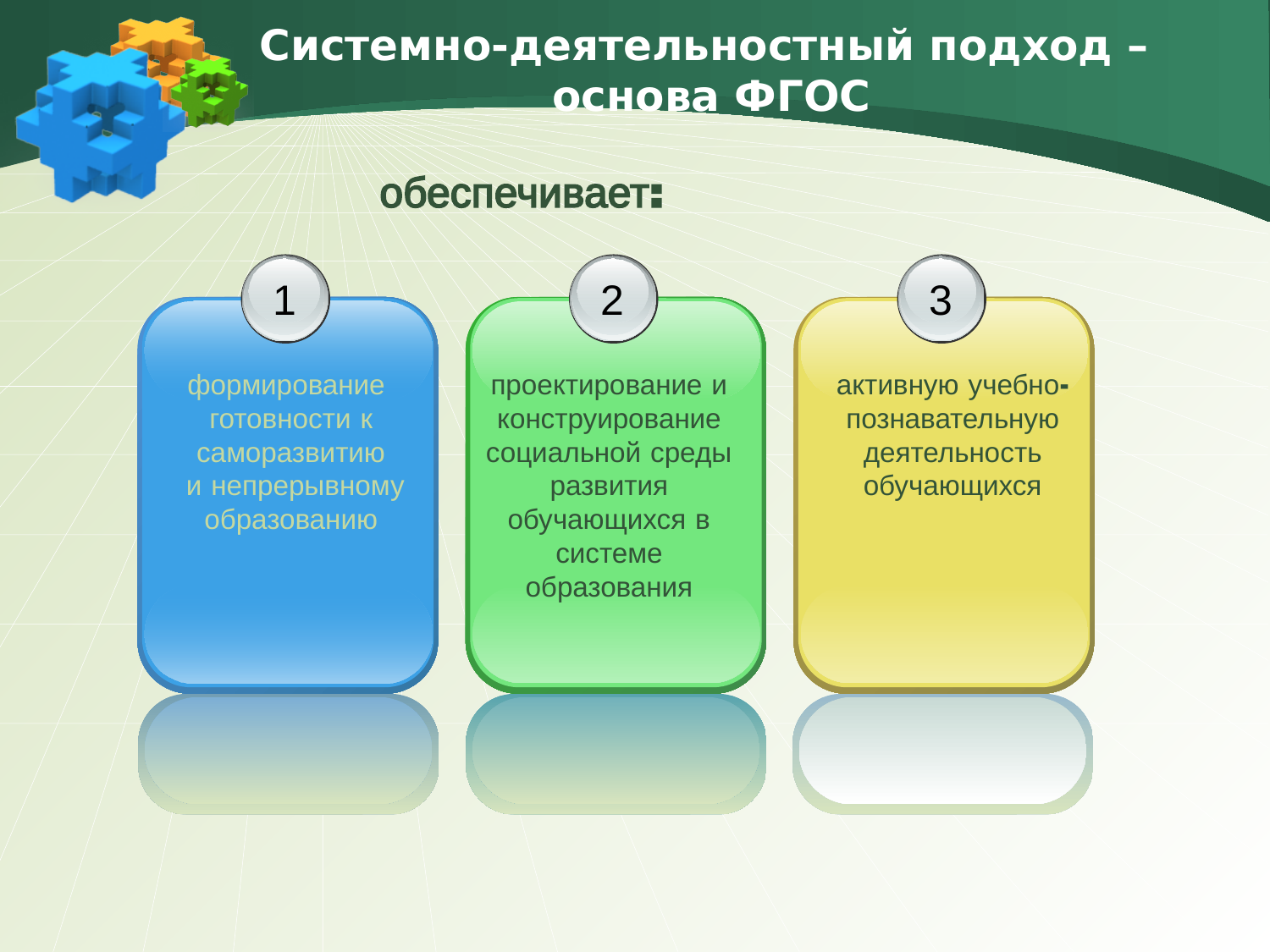

# Системно-деятельностный подход – основа ФГОС
обеспечивает:

1

формирование
готовности к саморазвитию
 и непрерывному образованию

2

проектирование и конструирование социальной среды развития обучающихся в системе образования

3

активную учебно-познавательную деятельность обучающихся